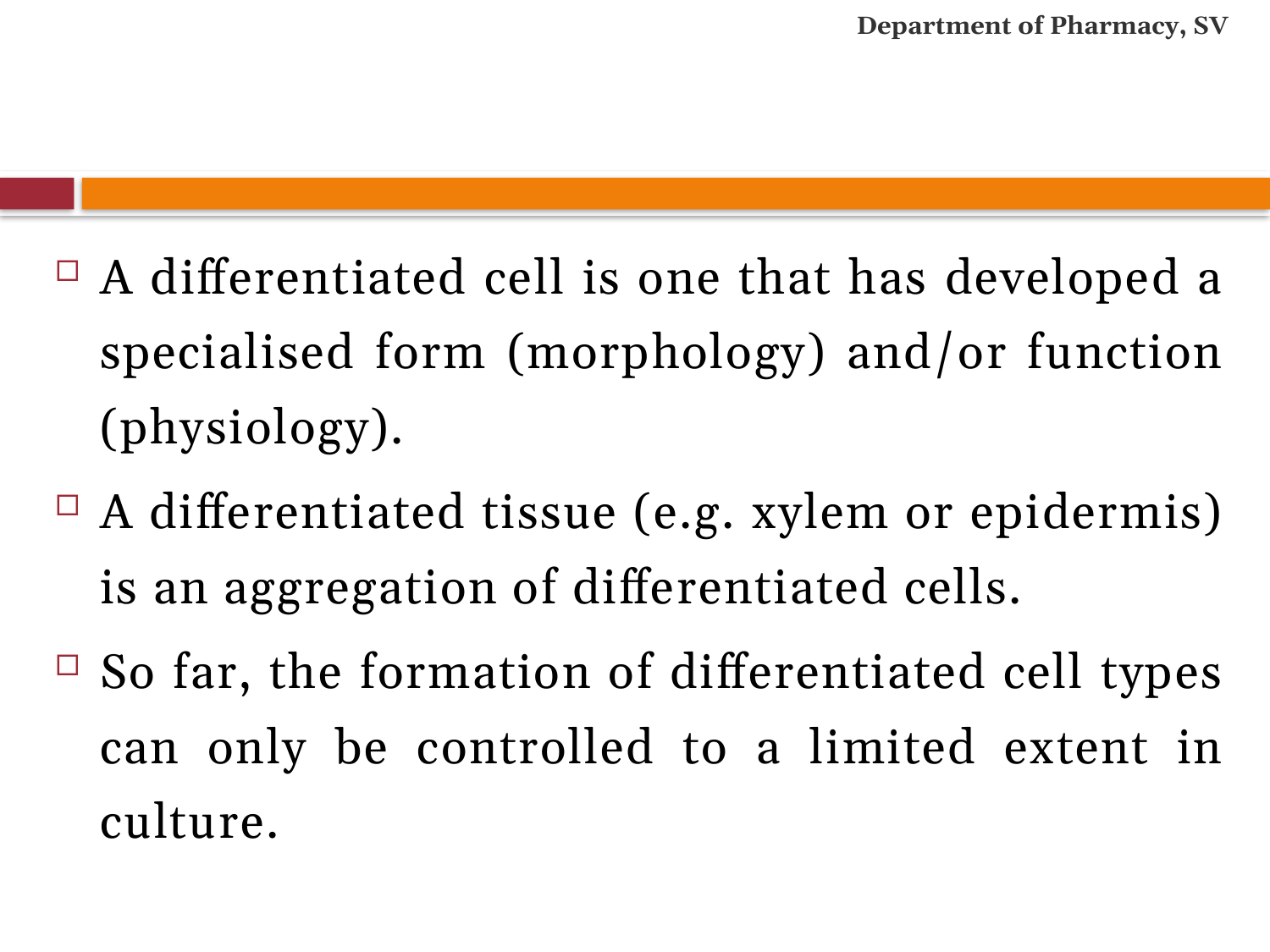

Department of Pharmacy, SV
#
A differentiated cell is one that has developed a specialised form (morphology) and/or function (physiology).
A differentiated tissue (e.g. xylem or epidermis) is an aggregation of differentiated cells.
So far, the formation of differentiated cell types can only be controlled to a limited extent in culture.